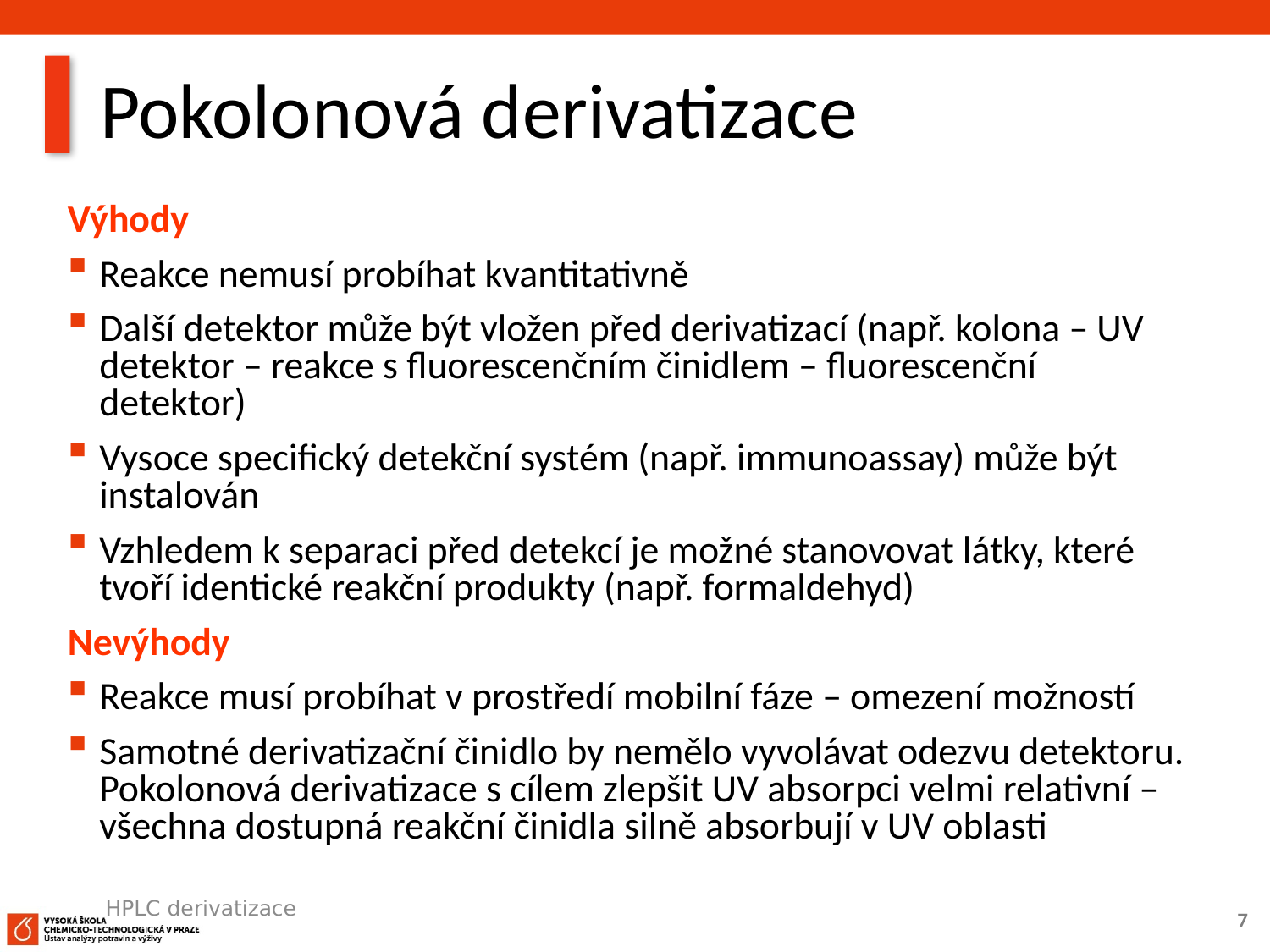

# Pokolonová derivatizace
Výhody
Reakce nemusí probíhat kvantitativně
Další detektor může být vložen před derivatizací (např. kolona – UV detektor – reakce s fluorescenčním činidlem – fluorescenční detektor)
Vysoce specifický detekční systém (např. immunoassay) může být instalován
Vzhledem k separaci před detekcí je možné stanovovat látky, které tvoří identické reakční produkty (např. formaldehyd)
Nevýhody
Reakce musí probíhat v prostředí mobilní fáze – omezení možností
Samotné derivatizační činidlo by nemělo vyvolávat odezvu detektoru. Pokolonová derivatizace s cílem zlepšit UV absorpci velmi relativní – všechna dostupná reakční činidla silně absorbují v UV oblasti

HPLC derivatizace